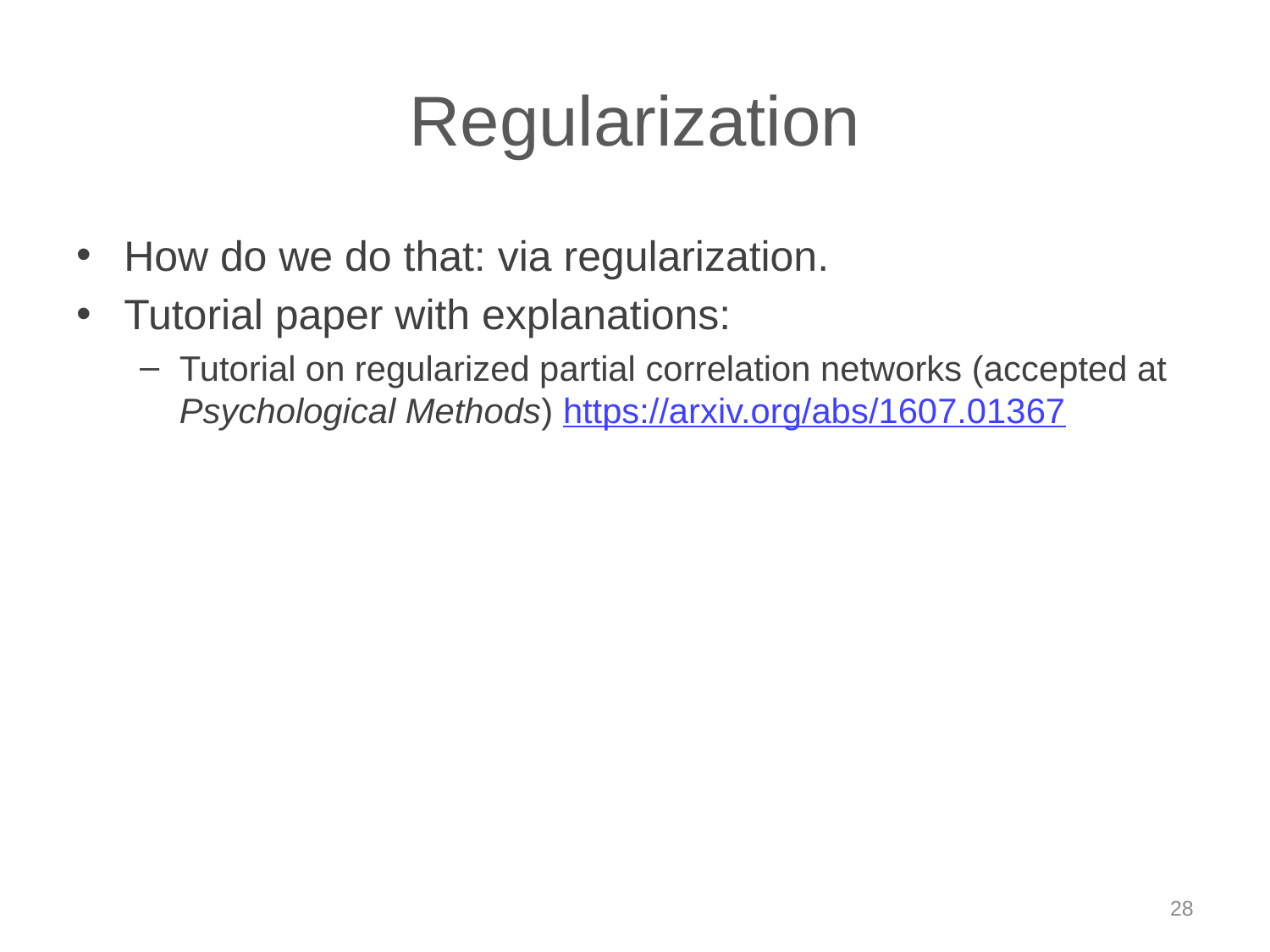

# Regularization
How do we do that: via regularization.
Tutorial paper with explanations:
Tutorial on regularized partial correlation networks (accepted at Psychological Methods) https://arxiv.org/abs/1607.01367

28